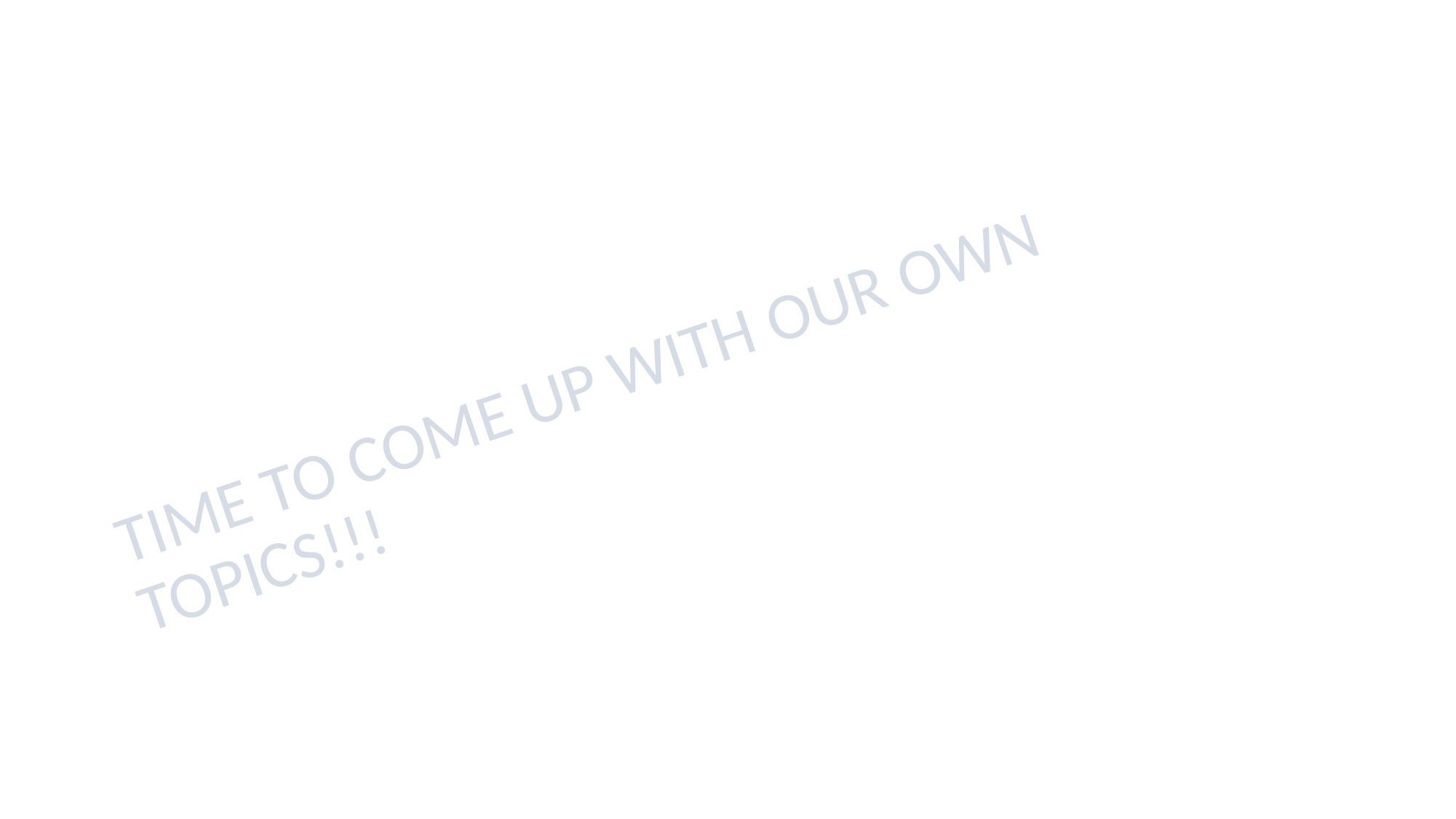

# TIME TO COME UP WITH OUR OWN TOPICS!!!